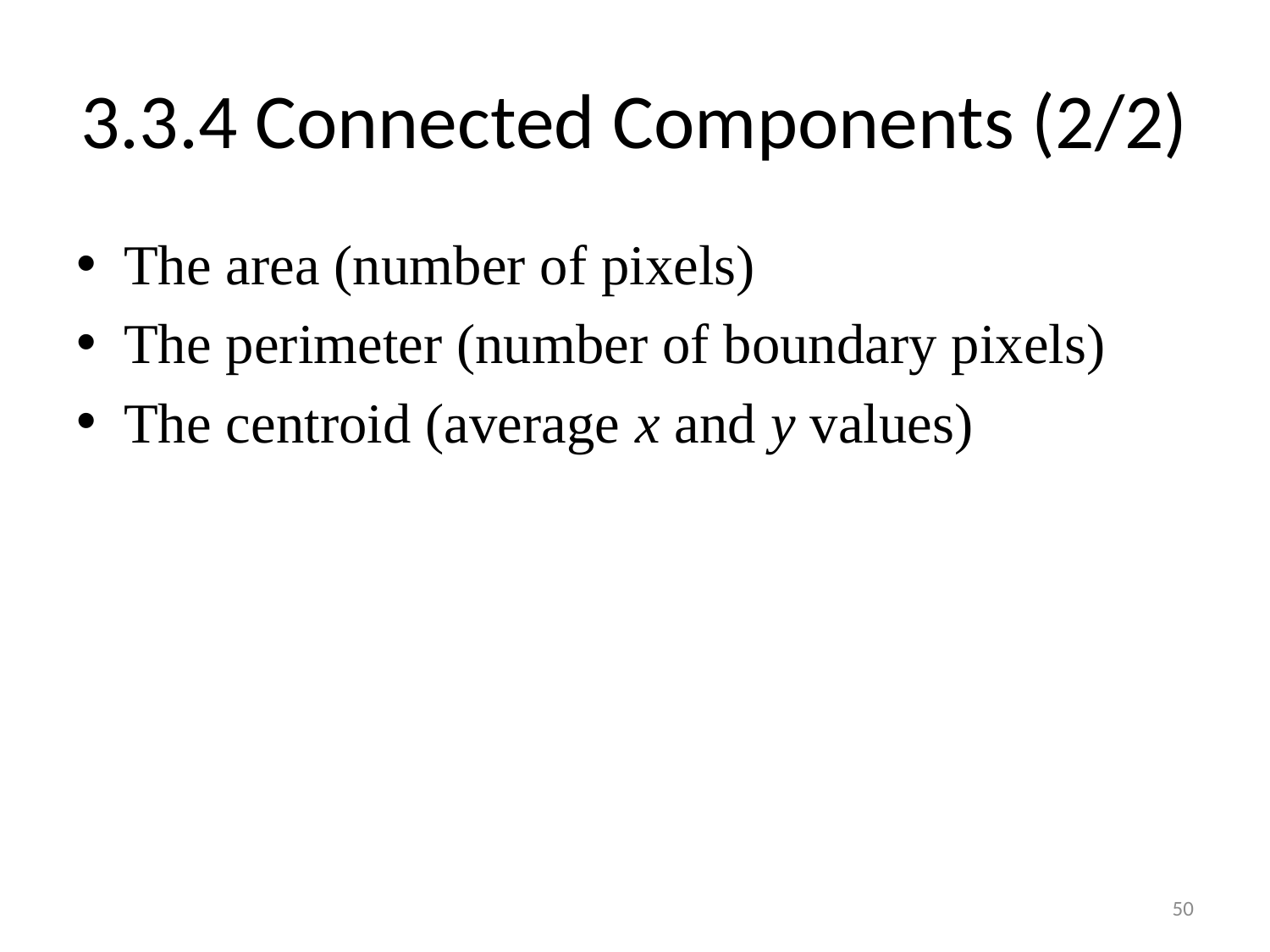

# 3.3.4 Connected Components (2/2)
The area (number of pixels)
The perimeter (number of boundary pixels)
The centroid (average x and y values)
50